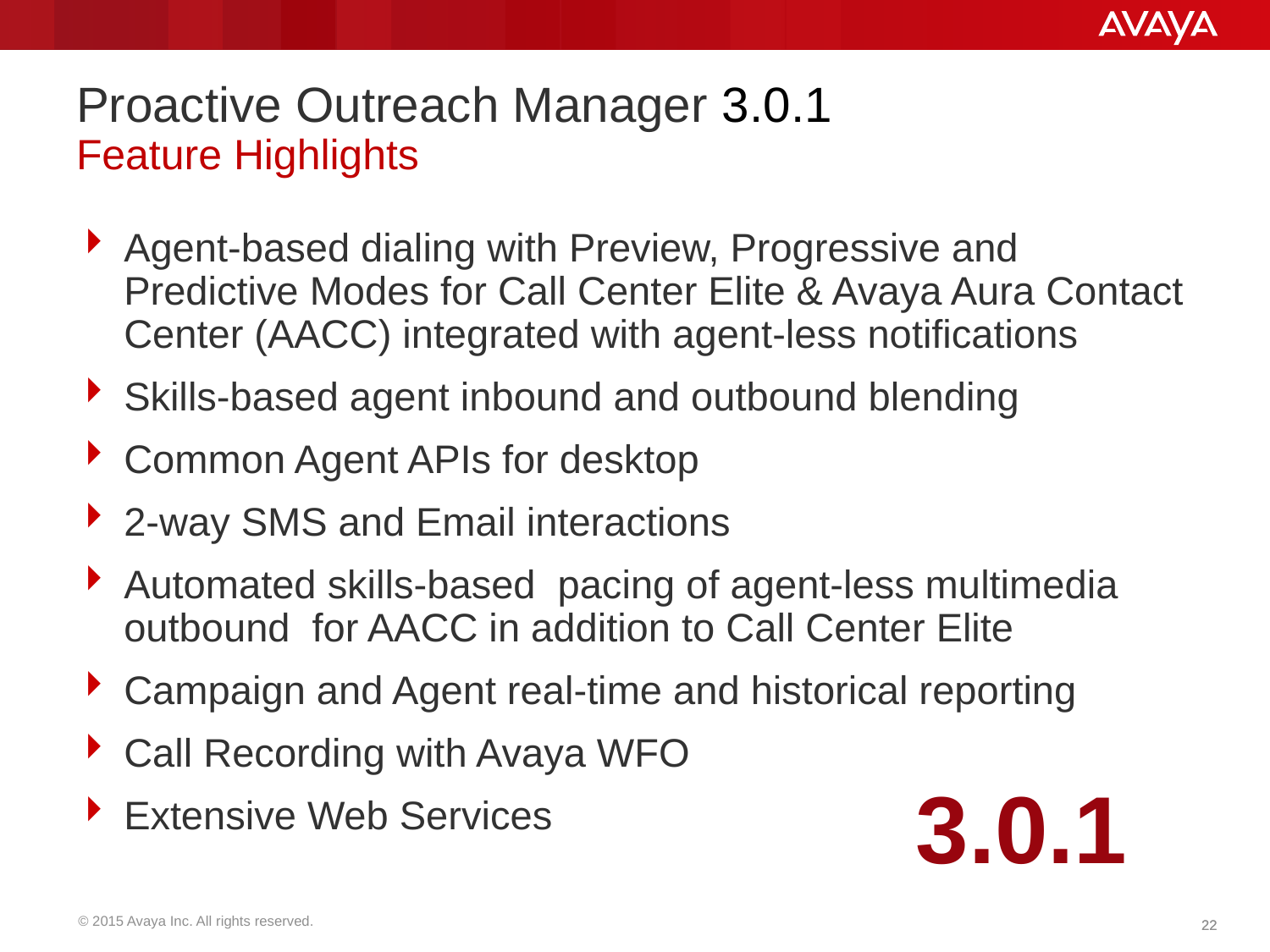

# Proactive Outreach Manager 3.0.1 Feature Highlights
Agent-based dialing with Preview, Progressive and Predictive Modes for Call Center Elite & Avaya Aura Contact Center (AACC) integrated with agent-less notifications
Skills-based agent inbound and outbound blending
Common Agent APIs for desktop
2-way SMS and Email interactions
Automated skills-based  pacing of agent-less multimedia outbound  for AACC in addition to Call Center Elite
Campaign and Agent real-time and historical reporting
Call Recording with Avaya WFO
Extensive Web Services
3.0.1